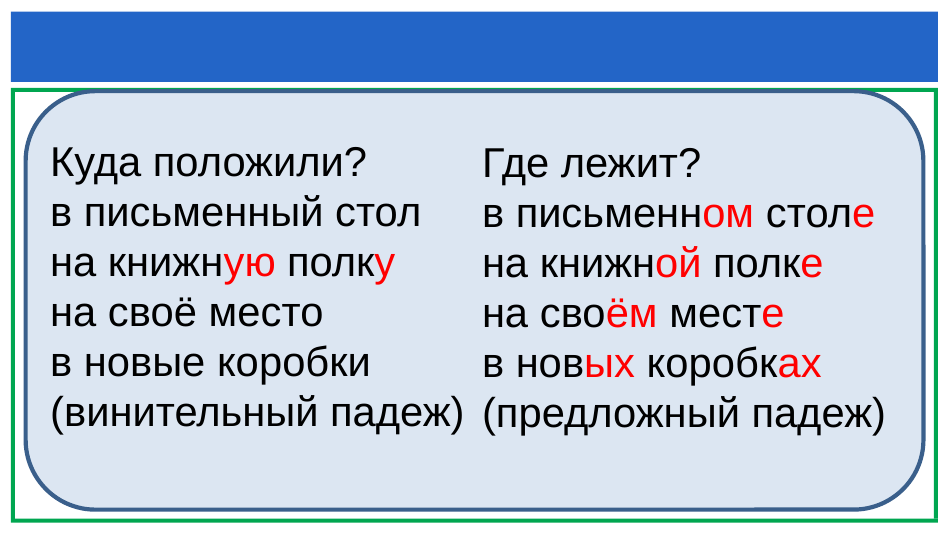

#

Куда положили?
в письменный стол
на книжную полку
на своё место
в новые коробки
(винительный падеж)
Где лежит?
в письменном столе
на книжной полке
на своём месте
в новых коробках
(предложный падеж)